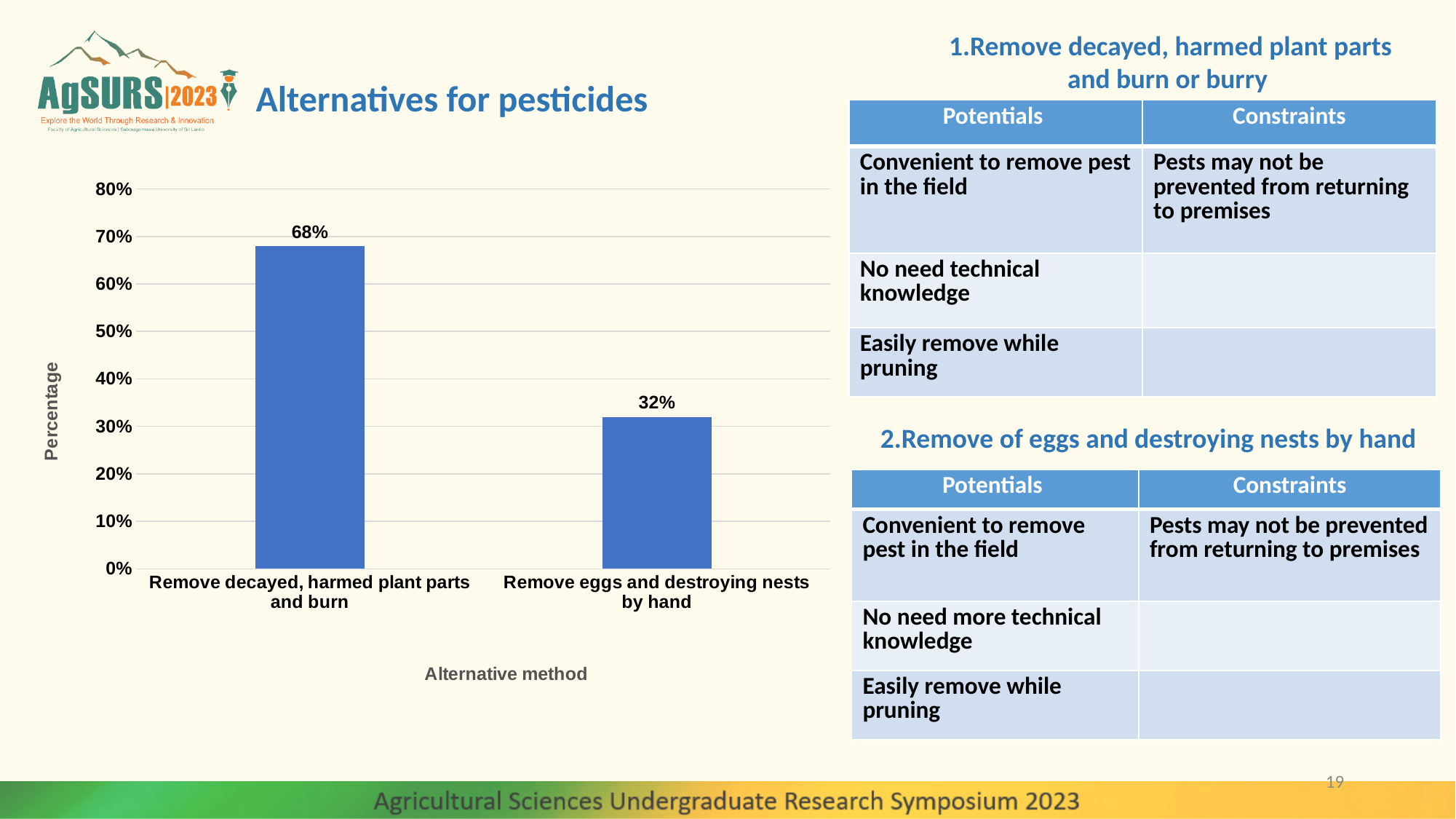

1.Remove decayed, harmed plant parts and burn or burry
Alternatives for pesticides
| Potentials | Constraints |
| --- | --- |
| Convenient to remove pest in the field | Pests may not be prevented from returning to premises |
| No need technical knowledge |  |
| Easily remove while pruning |  |

### Chart

| Category | Percentage |
|---|---|
| Remove decayed, harmed plant parts and burn | 0.68 |
| Remove eggs and destroying nests by hand | 0.32 |
2.Remove of eggs and destroying nests by hand
| Potentials | Constraints |
| --- | --- |
| Convenient to remove pest in the field | Pests may not be prevented from returning to premises |
| No need more technical knowledge |  |
| Easily remove while pruning |  |
19